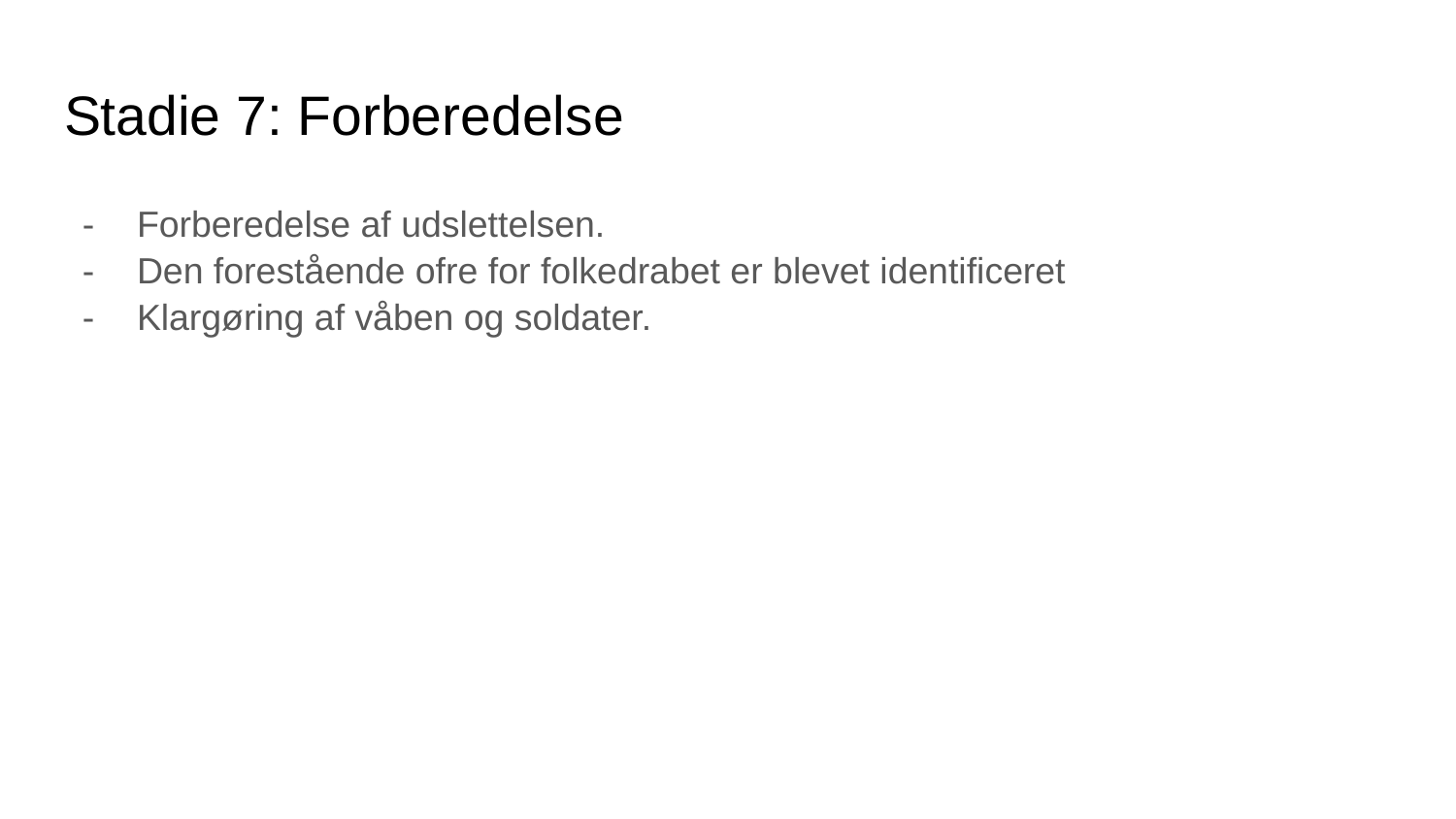

# Stadie 7: Forberedelse
Forberedelse af udslettelsen.
Den forestående ofre for folkedrabet er blevet identificeret
Klargøring af våben og soldater.